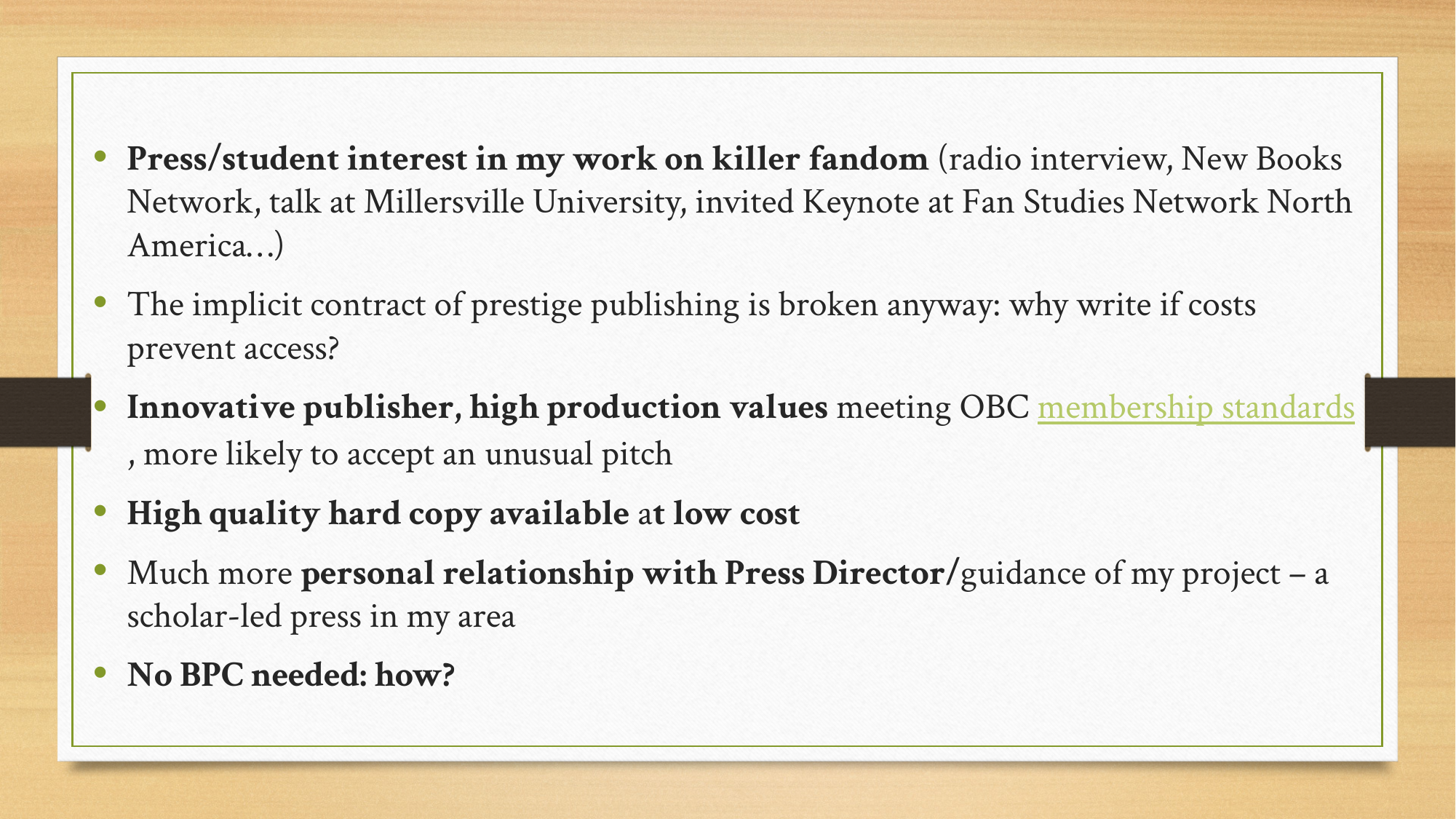

Press/student interest in my work on killer fandom (radio interview, New Books Network, talk at Millersville University, invited Keynote at Fan Studies Network North America…)
The implicit contract of prestige publishing is broken anyway: why write if costs prevent access?
Innovative publisher, high production values meeting OBC membership standards, more likely to accept an unusual pitch
High quality hard copy available at low cost
Much more personal relationship with Press Director/guidance of my project – a scholar-led press in my area
No BPC needed: how?